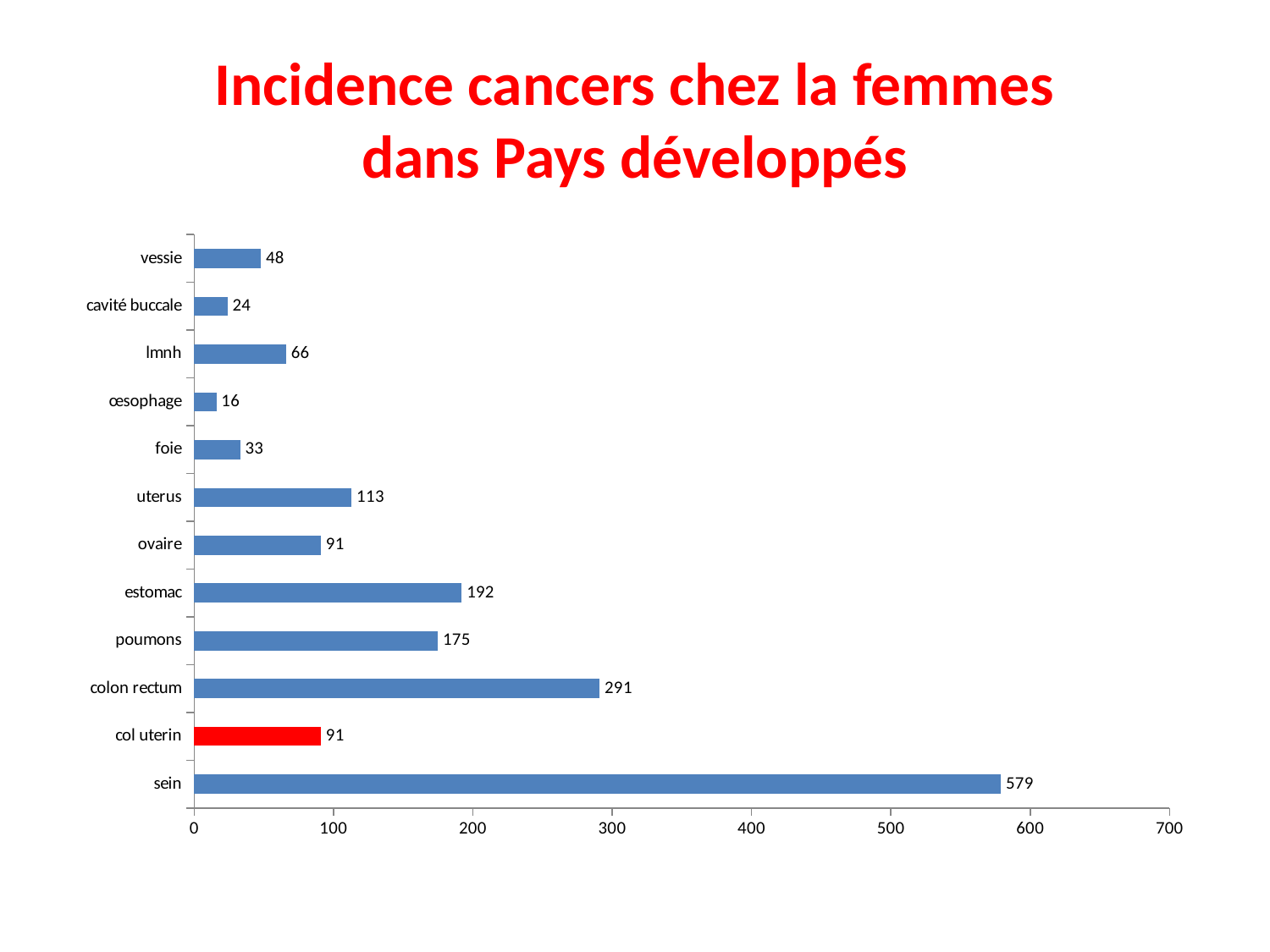

# Incidence cancers chez la femmes dans Pays développés

### Chart

| Category |  |
|---|---|
| sein | 579.0 |
| col uterin | 91.0 |
| colon rectum | 291.0 |
| poumons | 175.0 |
| estomac | 192.0 |
| ovaire | 91.0 |
| uterus | 113.0 |
| foie | 33.0 |
| œsophage | 16.0 |
| lmnh | 66.0 |
| cavité buccale | 24.0 |
| vessie | 48.0 |